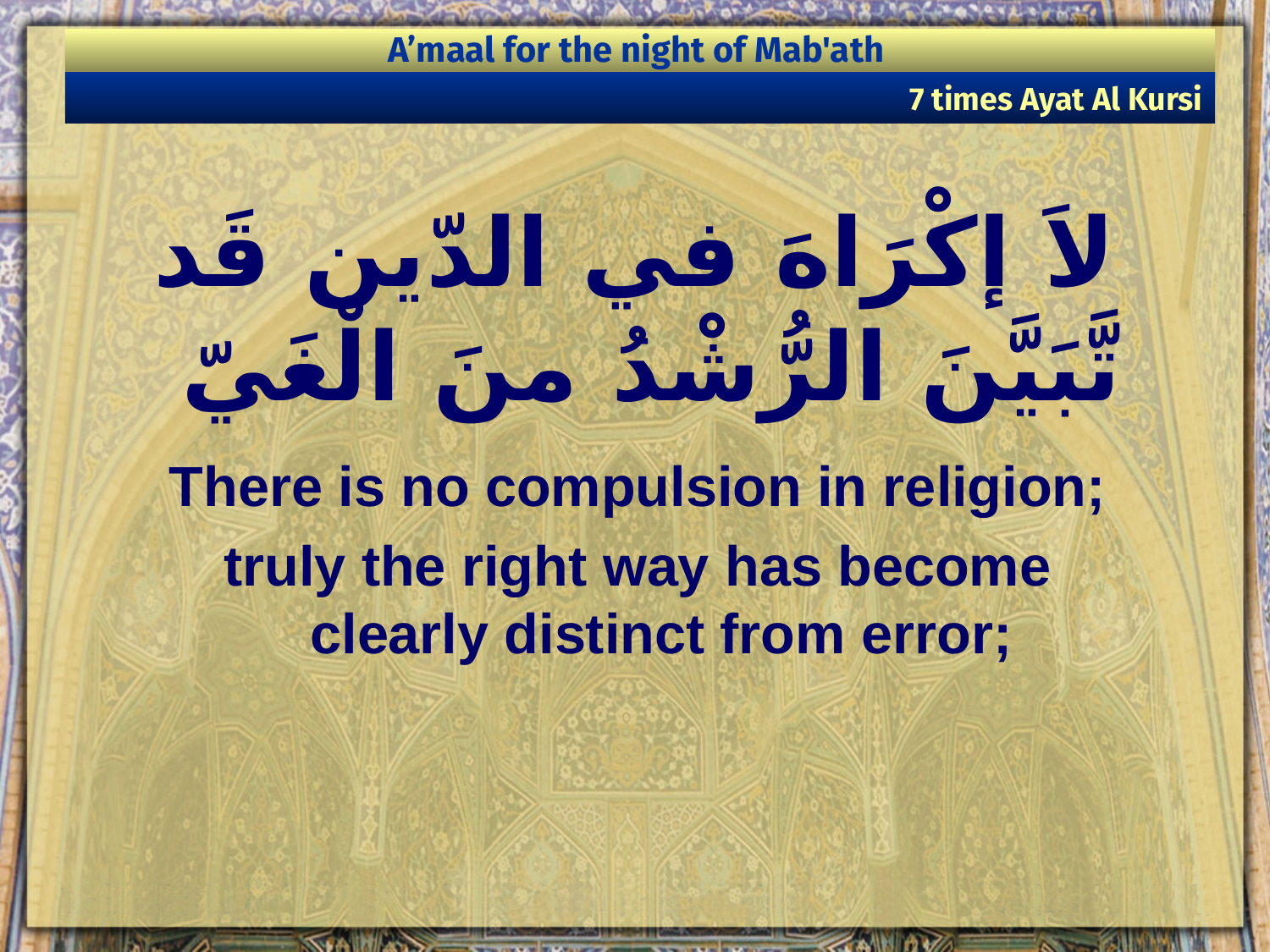

A’maal for the night of Mab'ath
7 times Ayat Al Kursi
لاَ إكْرَاهَ في الدّين قَد تَّبَيَّنَ الرُّشْدُ منَ الْغَيّ
There is no compulsion in religion;
truly the right way has become clearly distinct from error;